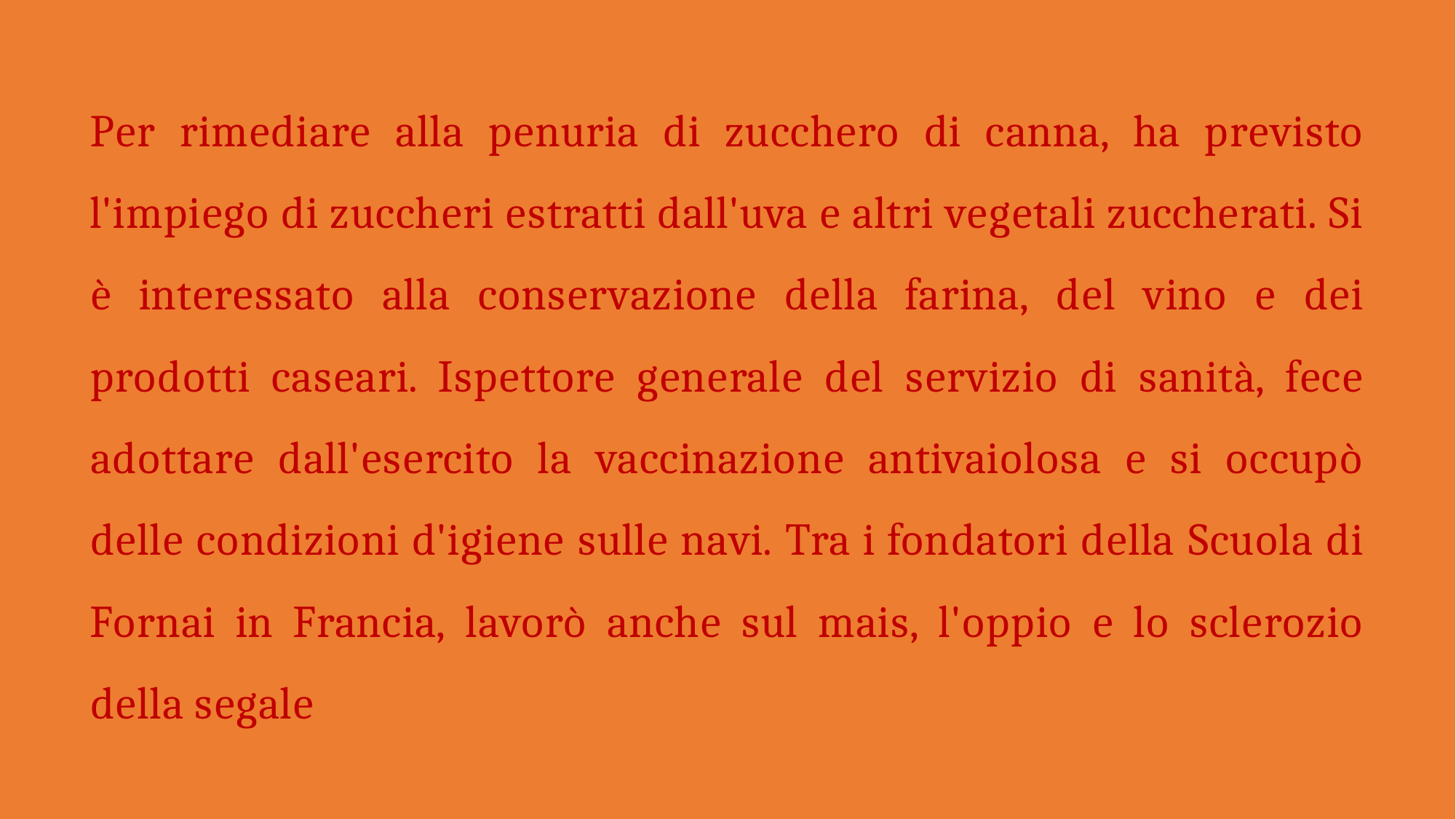

Per rimediare alla penuria di zucchero di canna, ha previsto l'impiego di zuccheri estratti dall'uva e altri vegetali zuccherati. Si è interessato alla conservazione della farina, del vino e dei prodotti caseari. Ispettore generale del servizio di sanità, fece adottare dall'esercito la vaccinazione antivaiolosa e si occupò delle condizioni d'igiene sulle navi. Tra i fondatori della Scuola di Fornai in Francia, lavorò anche sul mais, l'oppio e lo sclerozio della segale